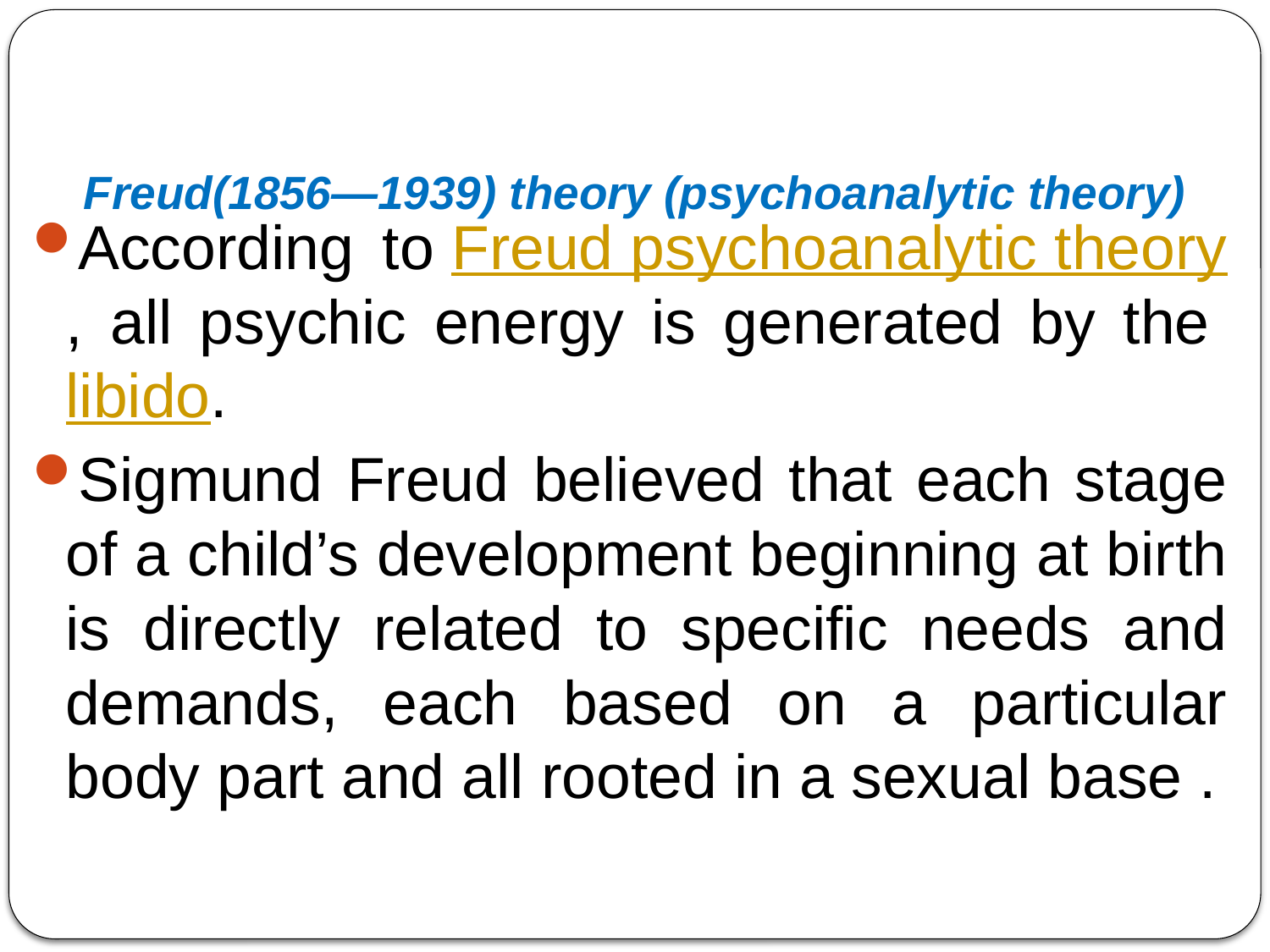

# Freud(1856—1939) theory (psychoanalytic theory)
According to Freud psychoanalytic theory, all psychic energy is generated by the libido.
Sigmund Freud believed that each stage of a child’s development beginning at birth is directly related to specific needs and demands, each based on a particular body part and all rooted in a sexual base .